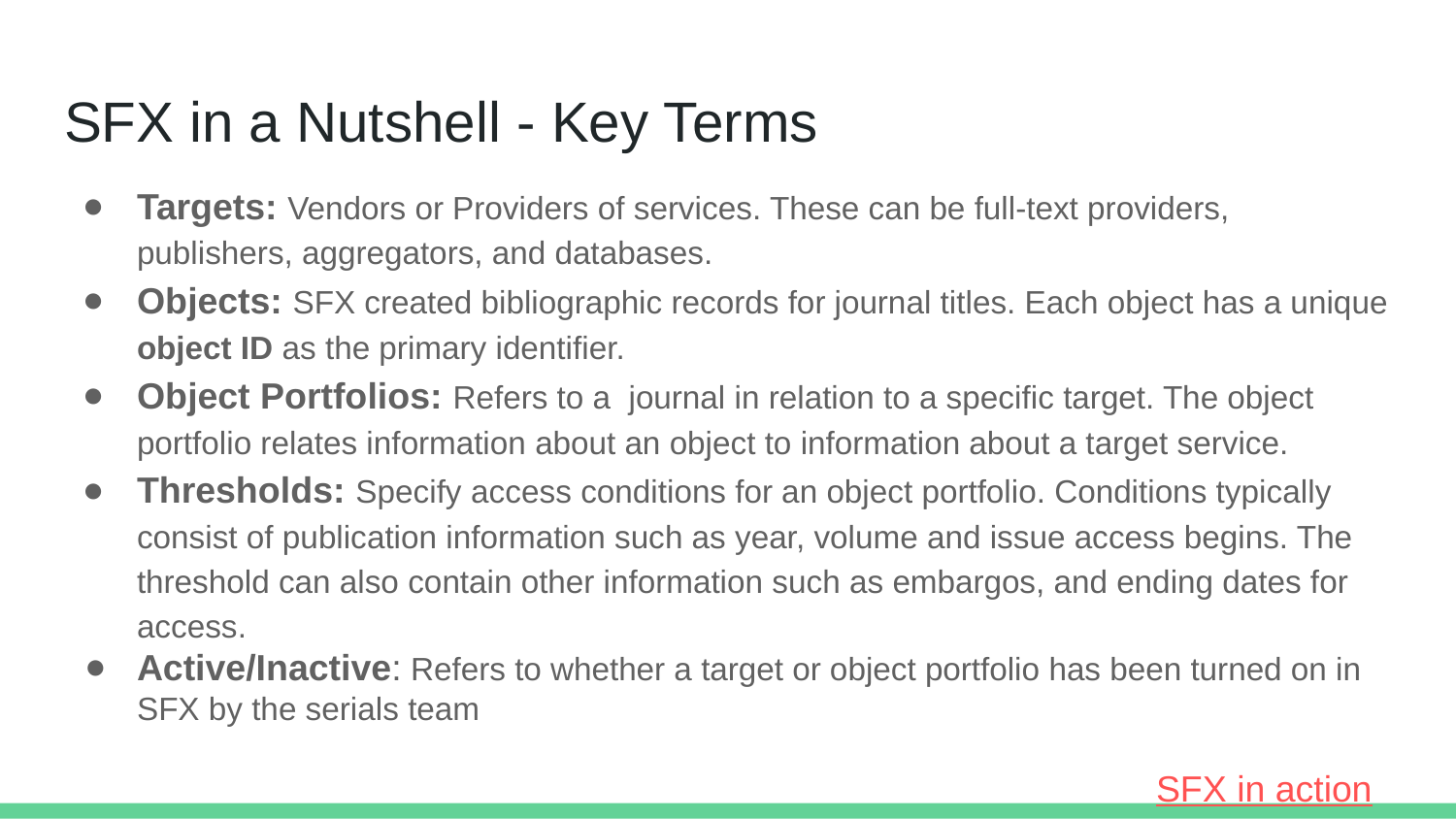

# SFX in a Nutshell - Key Terms
Targets: Vendors or Providers of services. These can be full‐text providers, publishers, aggregators, and databases.
Objects: SFX created bibliographic records for journal titles. Each object has a unique object ID as the primary identifier.
Object Portfolios: Refers to a  journal in relation to a specific target. The object portfolio relates information about an object to information about a target service.
Thresholds: Specify access conditions for an object portfolio. Conditions typically consist of publication information such as year, volume and issue access begins. The threshold can also contain other information such as embargos, and ending dates for access.
Active/Inactive: Refers to whether a target or object portfolio has been turned on in SFX by the serials team
SFX in action